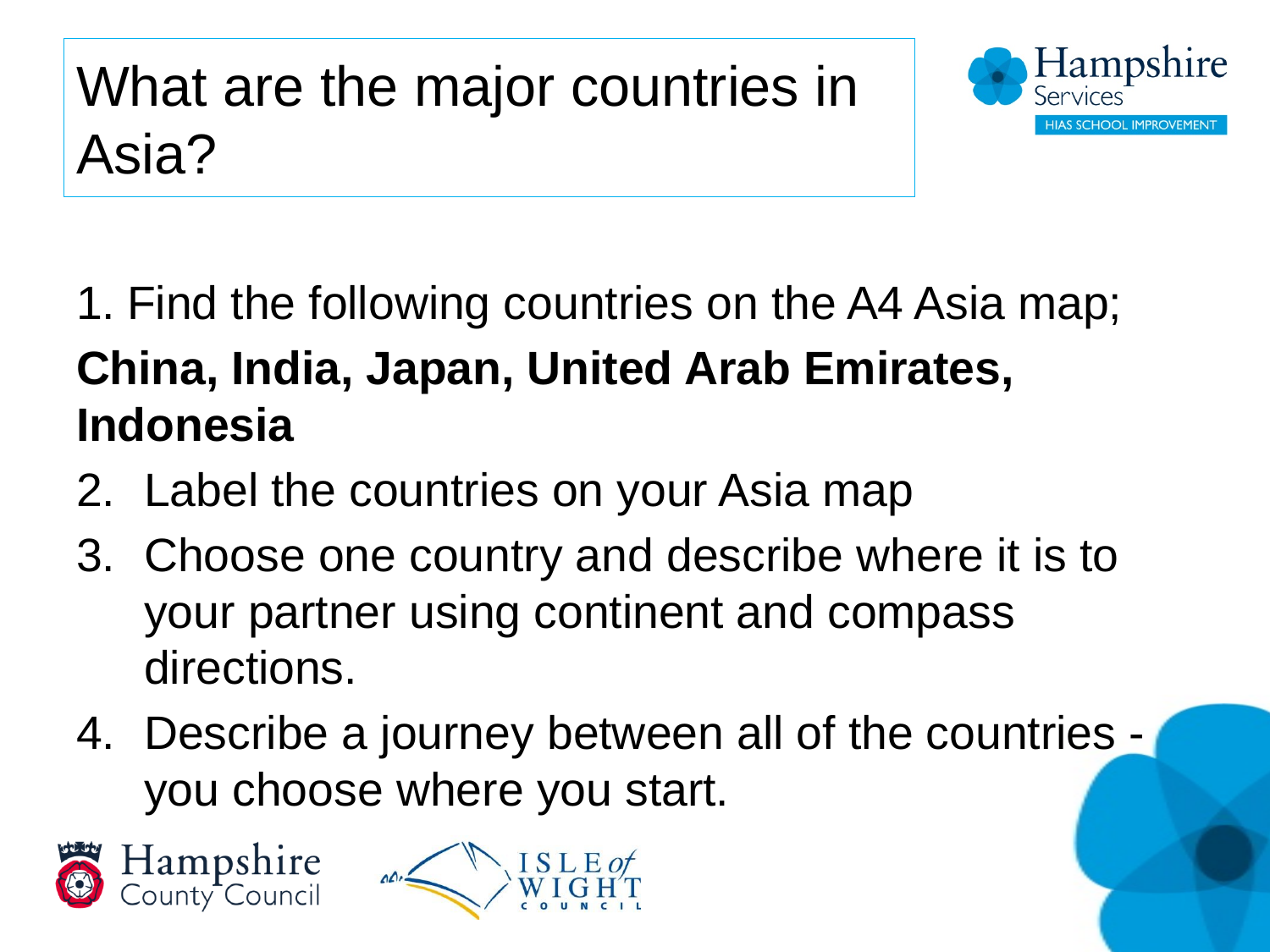

# What are the major countries in Asia?
Find the following countries on the A4 Asia map;
China, India, Japan, United Arab Emirates, Indonesia
Label the countries on your Asia map
Choose one country and describe where it is to your partner using continent and compass directions.
Describe a journey between all of the countries -  you choose where you start.